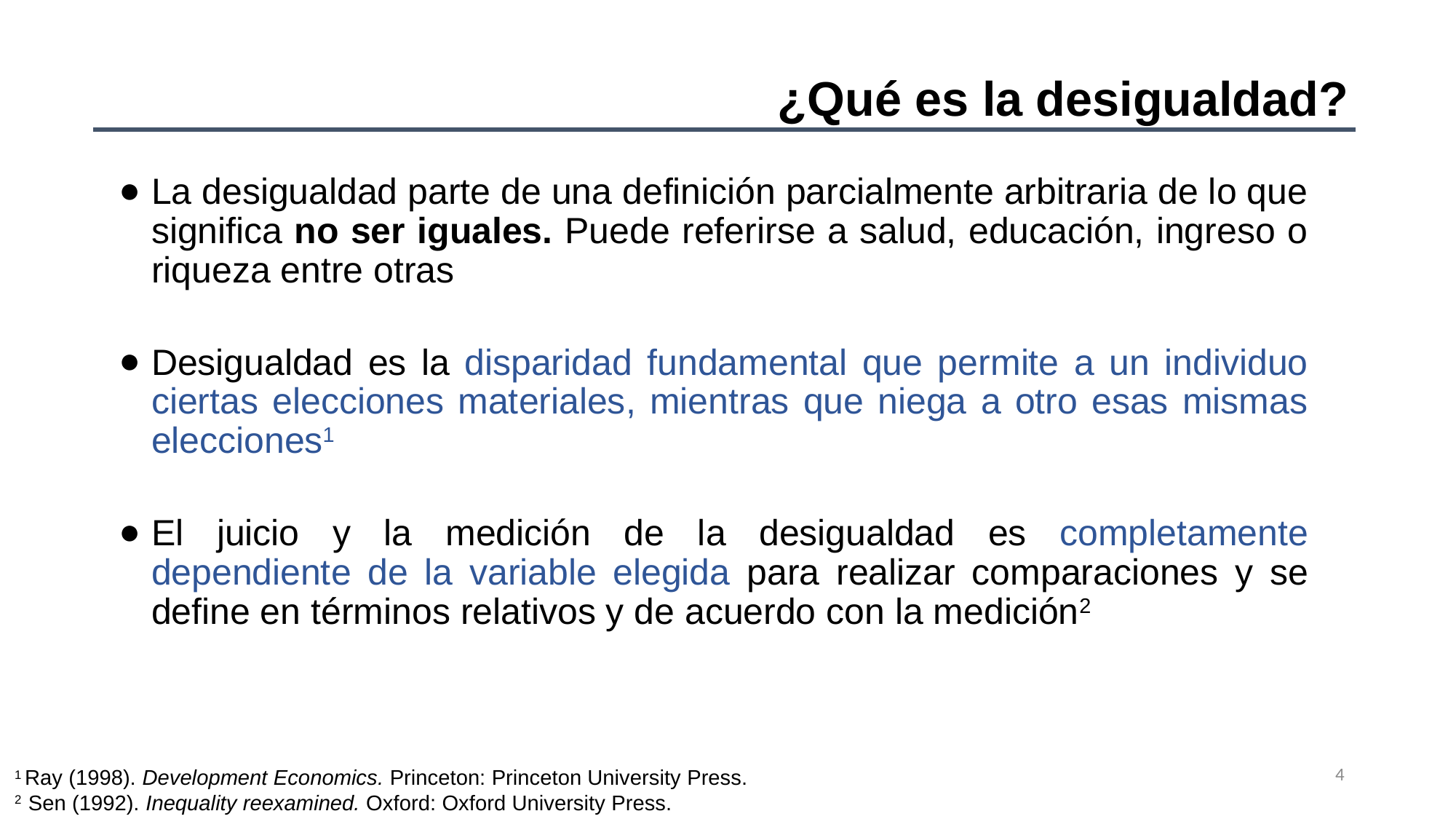

# ¿Qué es la desigualdad?
La desigualdad parte de una definición parcialmente arbitraria de lo que significa no ser iguales. Puede referirse a salud, educación, ingreso o riqueza entre otras

Desigualdad es la disparidad fundamental que permite a un individuo ciertas elecciones materiales, mientras que niega a otro esas mismas elecciones1

El juicio y la medición de la desigualdad es completamente dependiente de la variable elegida para realizar comparaciones y se define en términos relativos y de acuerdo con la medición2
4
1 Ray (1998). Development Economics. Princeton: Princeton University Press.
2  Sen (1992). Inequality reexamined. Oxford: Oxford University Press.